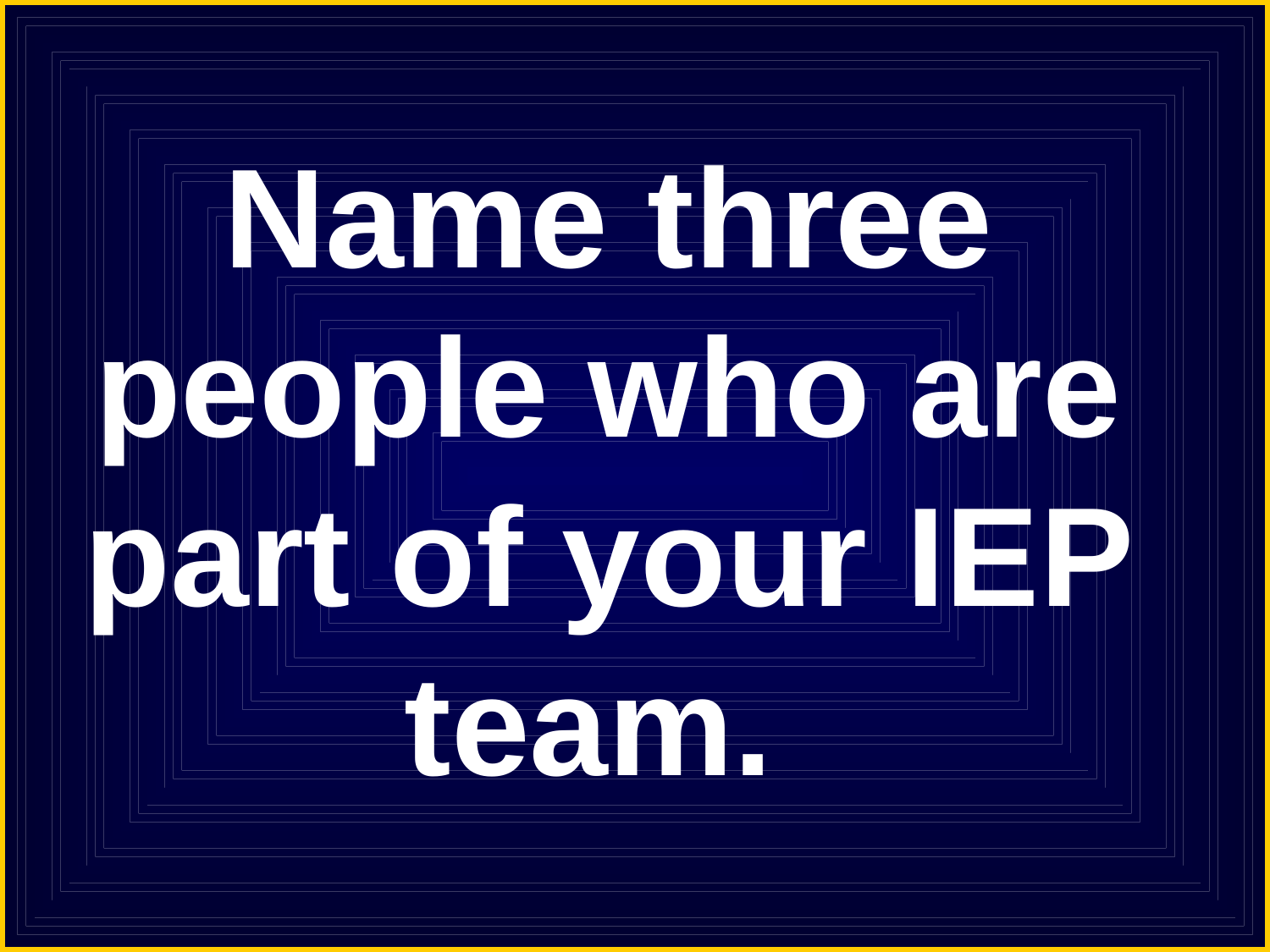

# Name three people who are part of your IEP team.